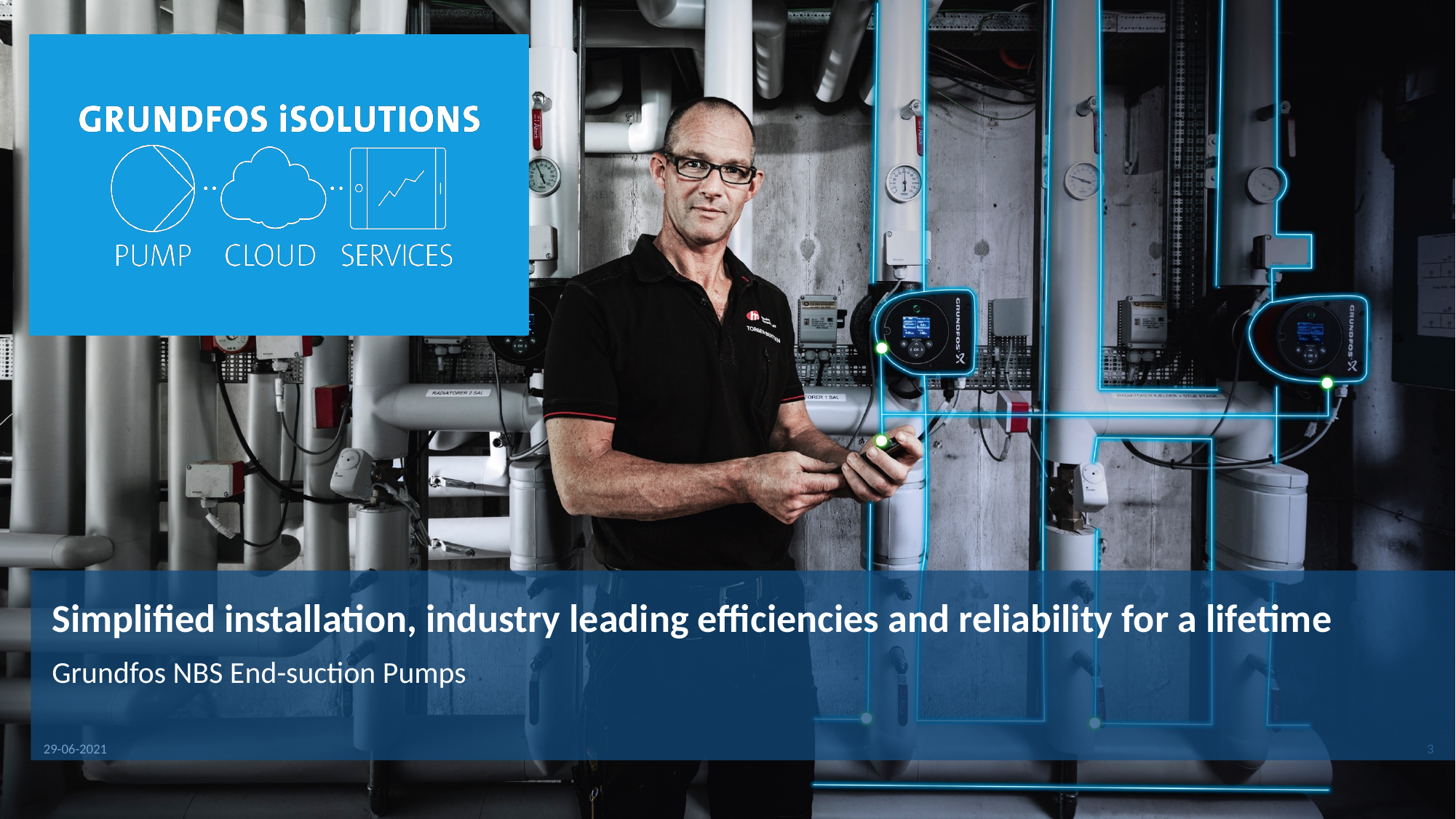

# Simplified installation, industry leading efficiencies and reliability for a lifetime
Grundfos NBS End-suction Pumps
29-06-2021
3